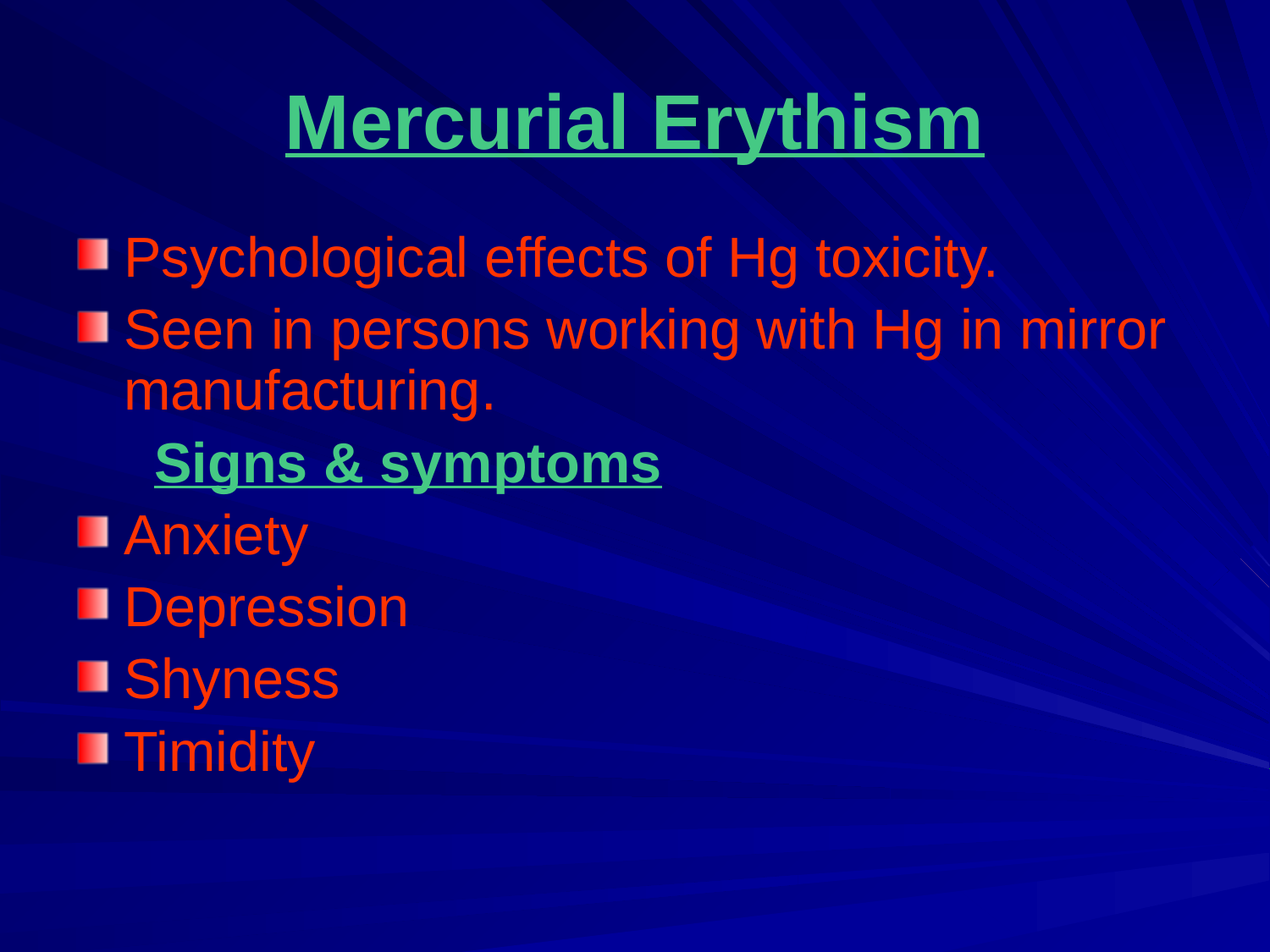

# Mercurial Erythism
Psychological effects of Hg toxicity.
Seen in persons working with Hg in mirror manufacturing.
     Signs & symptoms
Anxiety
Depression
Shyness
Timidity